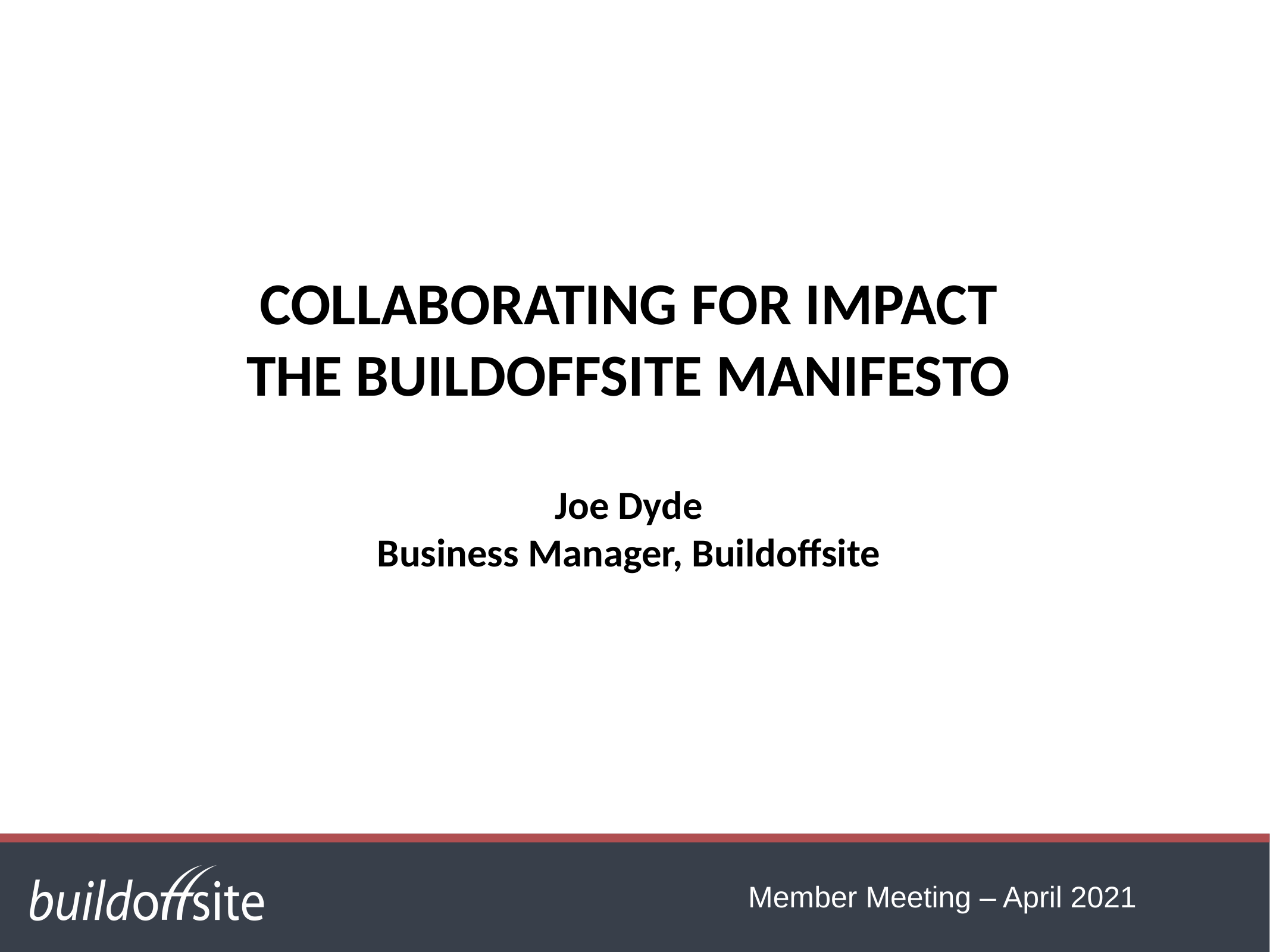

# COLLABORATING FOR IMPACT THE BUILDOFFSITE MANIFESTO Joe Dyde Business Manager, Buildoffsite
Member Meeting – April 2021